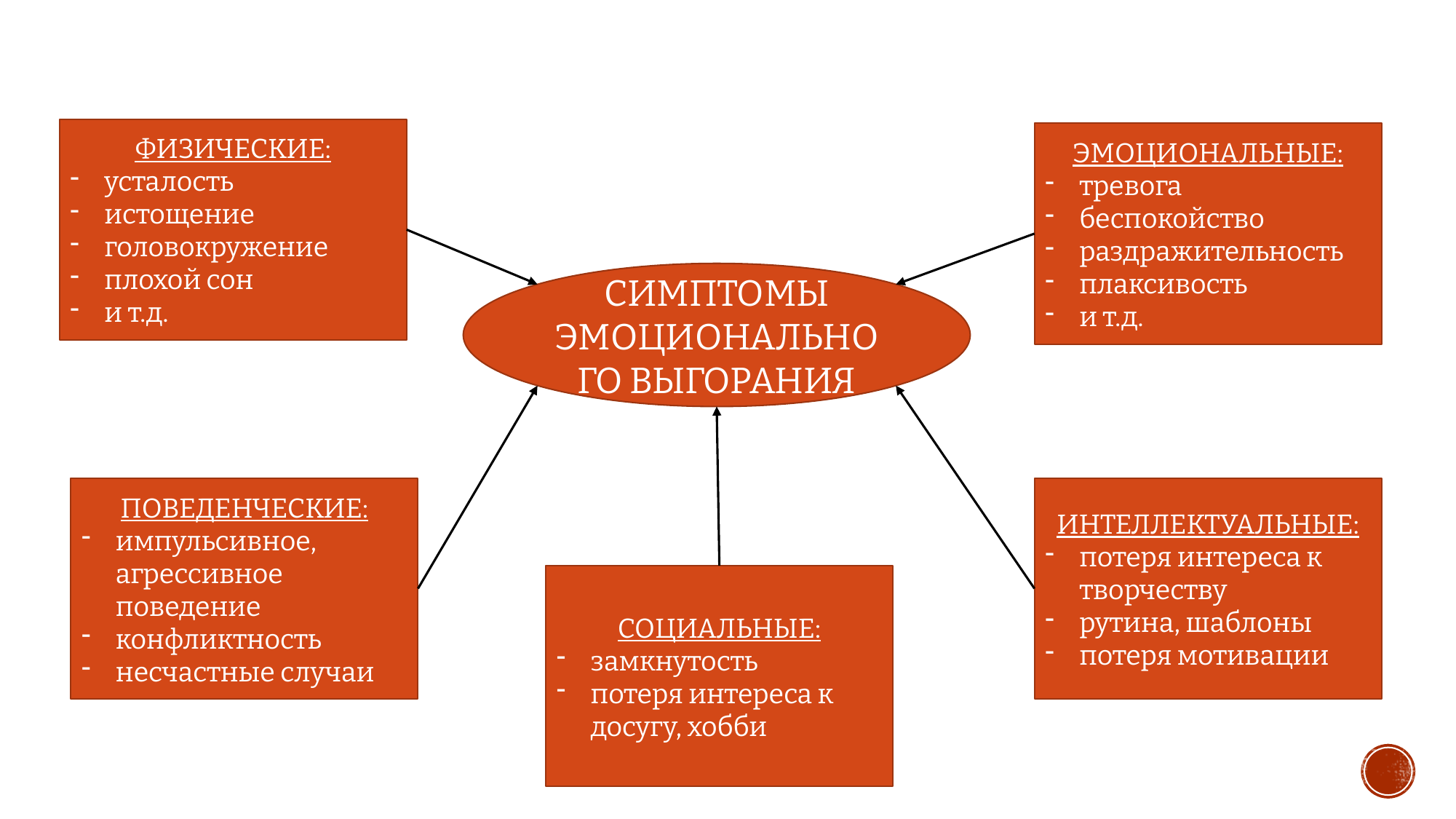

ФИЗИЧЕСКИЕ:
усталость
истощение
головокружение
плохой сон
и т.д.
ЭМОЦИОНАЛЬНЫЕ:
тревога
беспокойство
раздражительность
плаксивость
и т.д.
СИМПТОМЫ ЭМОЦИОНАЛЬНОГО ВЫГОРАНИЯ
ПОВЕДЕНЧЕСКИЕ:
импульсивное, агрессивное поведение
конфликтность
несчастные случаи
ИНТЕЛЛЕКТУАЛЬНЫЕ:
потеря интереса к творчеству
рутина, шаблоны
потеря мотивации
СОЦИАЛЬНЫЕ:
замкнутость
потеря интереса к досугу, хобби